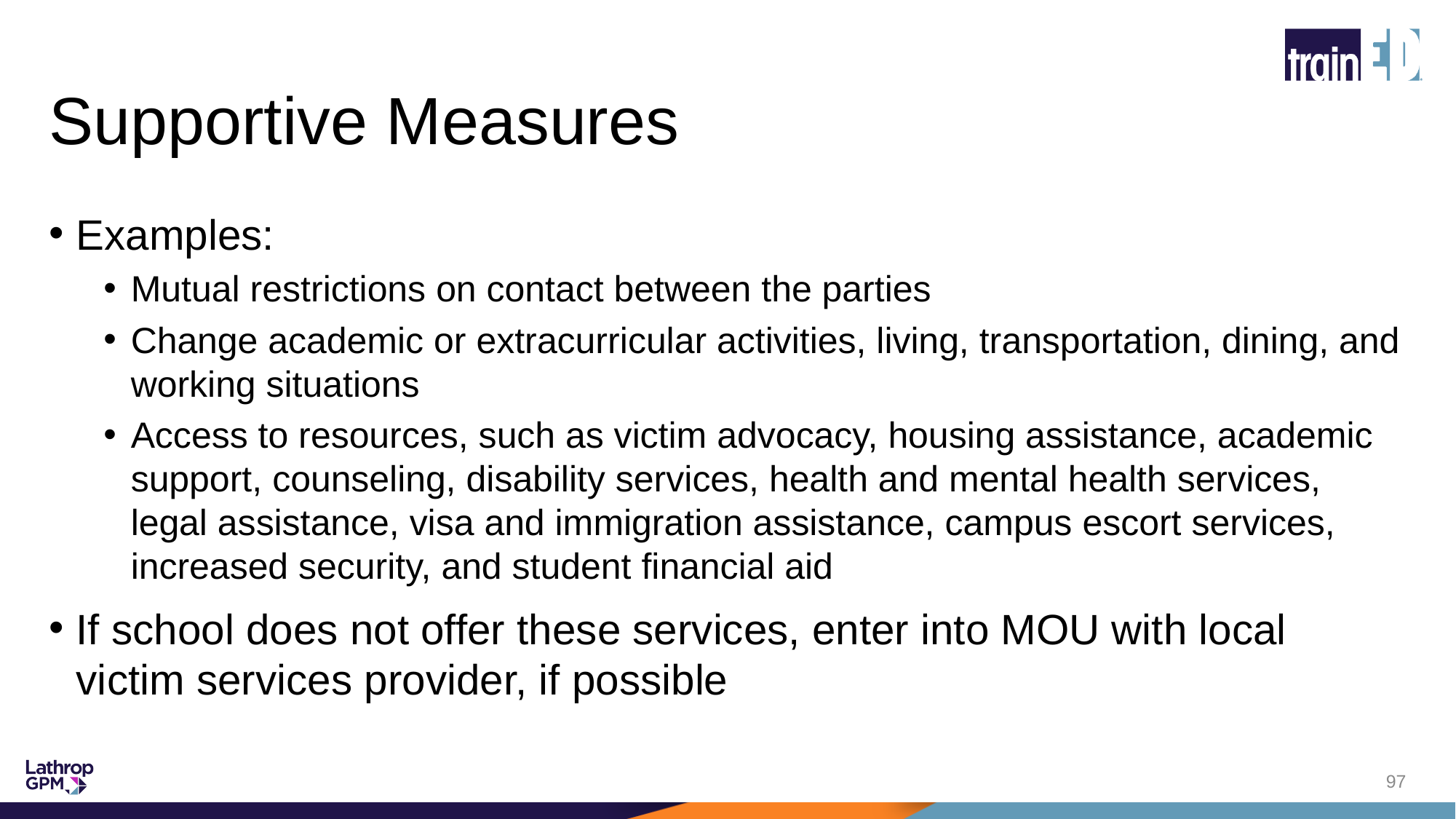

# Supportive Measures
Examples:
Mutual restrictions on contact between the parties
Change academic or extracurricular activities, living, transportation, dining, and working situations
Access to resources, such as victim advocacy, housing assistance, academic support, counseling, disability services, health and mental health services, legal assistance, visa and immigration assistance, campus escort services, increased security, and student financial aid
If school does not offer these services, enter into MOU with local victim services provider, if possible

97